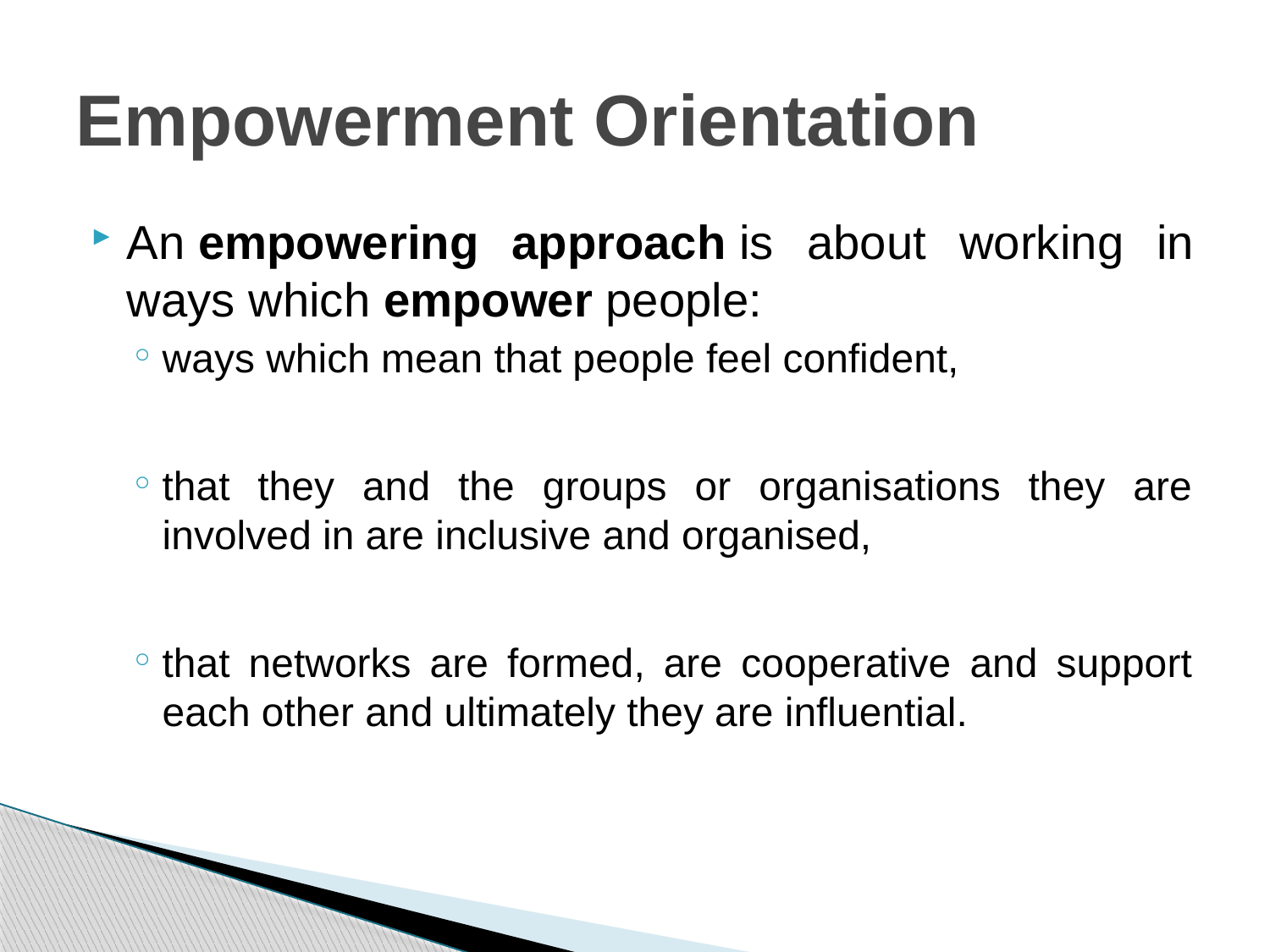

# Empowerment Orientation
An empowering approach is about working in ways which empower people:
ways which mean that people feel confident,

that they and the groups or organisations they are involved in are inclusive and organised,

that networks are formed, are cooperative and support each other and ultimately they are influential.